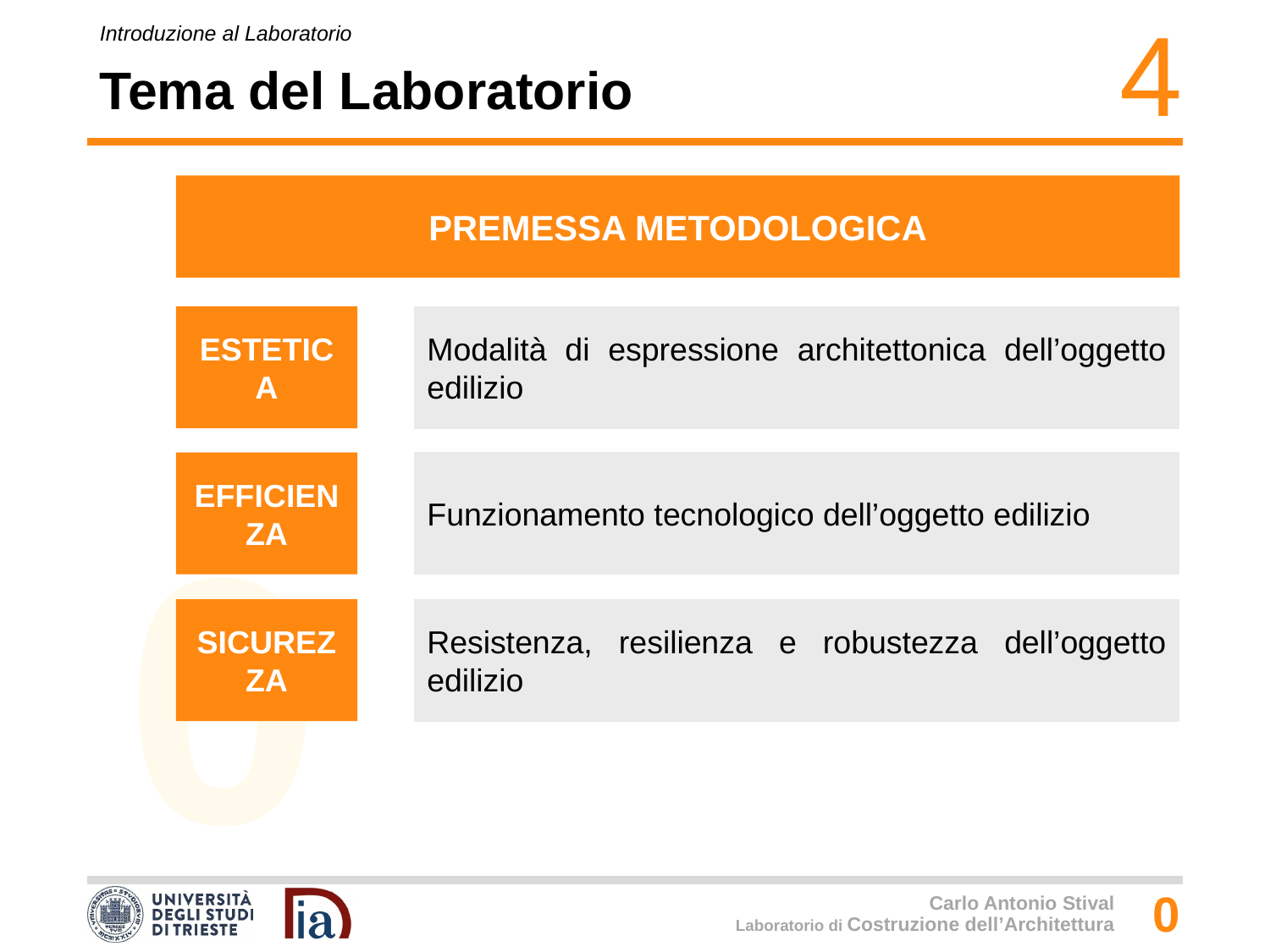

# Tema del Laboratorio
PREMESSA METODOLOGICA
ESTETICA
Modalità di espressione architettonica dell’oggetto edilizio
EFFICIENZA
Funzionamento tecnologico dell’oggetto edilizio
SICUREZZA
Resistenza, resilienza e robustezza dell’oggetto edilizio